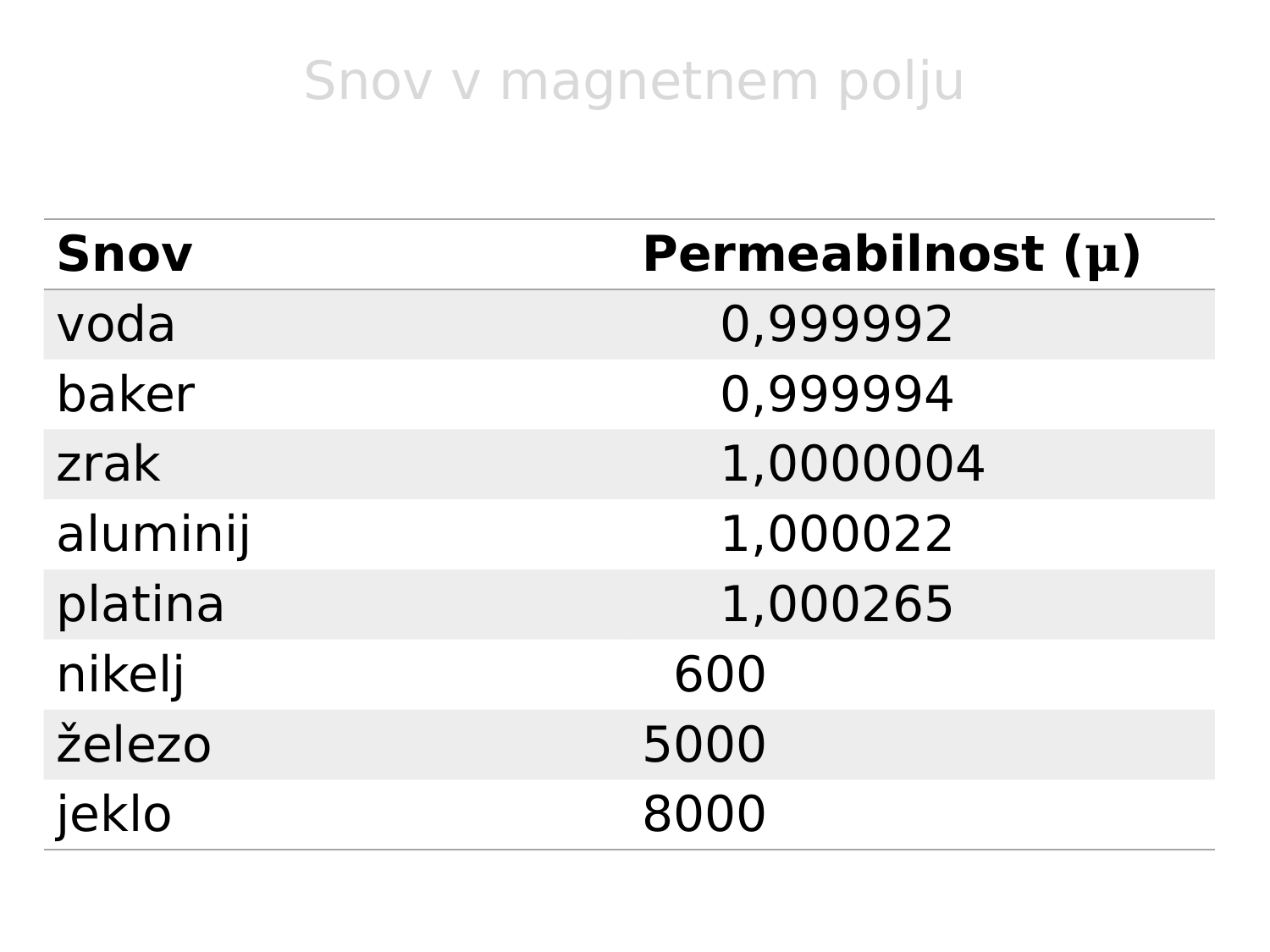

Snov v magnetnem polju
| Snov | Permeabilnost (𝛍) |
| --- | --- |
| voda | 0,999992 |
| baker | 0,999994 |
| zrak | 1,0000004 |
| aluminij | 1,000022 |
| platina | 1,000265 |
| nikelj | 600 |
| železo | 5000 |
| jeklo | 8000 |